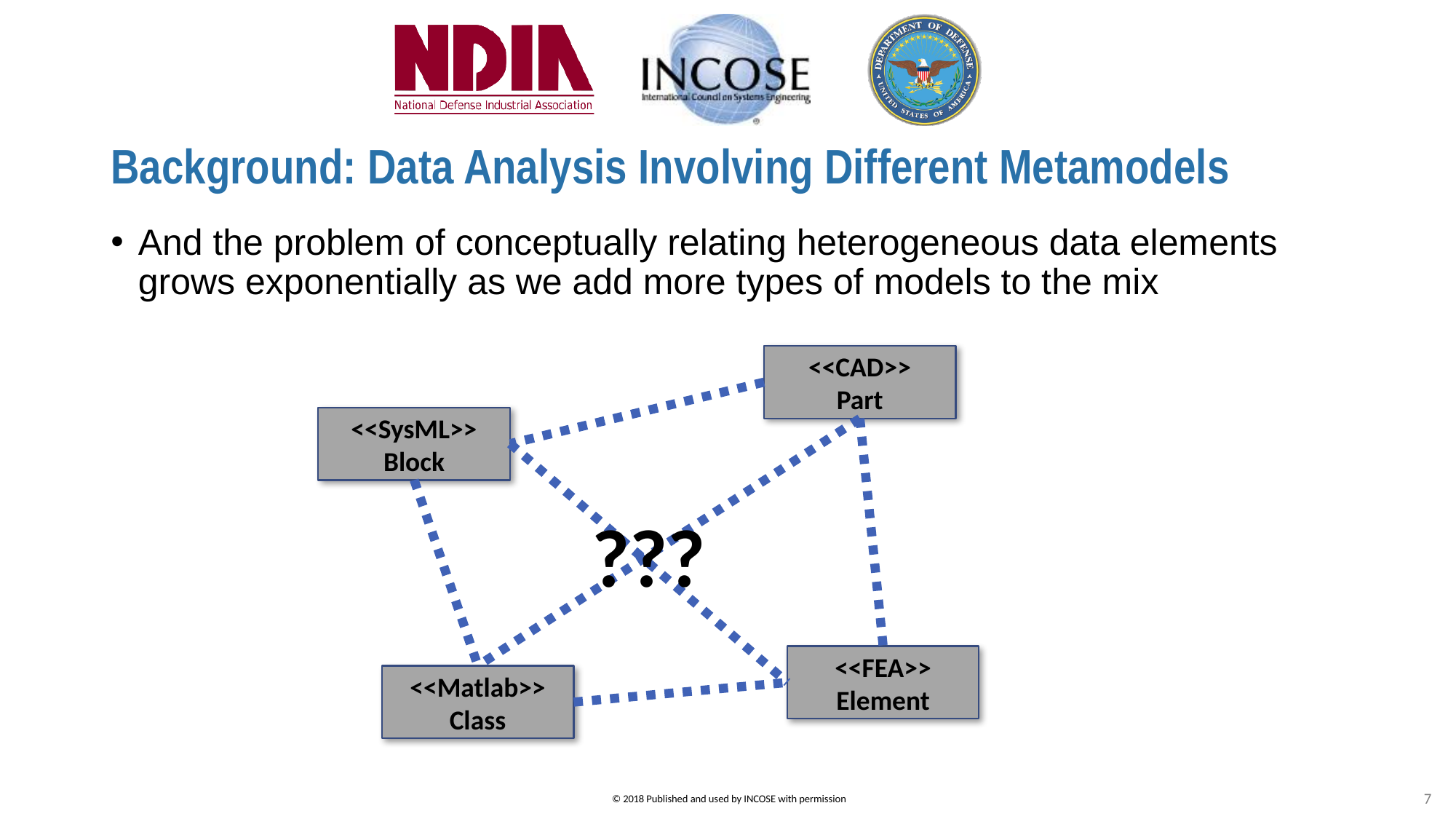

# Background: Data Analysis Involving Different Metamodels
And the problem of conceptually relating heterogeneous data elements grows exponentially as we add more types of models to the mix
<<CAD>>
Part
<<SysML>>
Block
???
<<FEA>>
Element
<<Matlab>>
Class
7